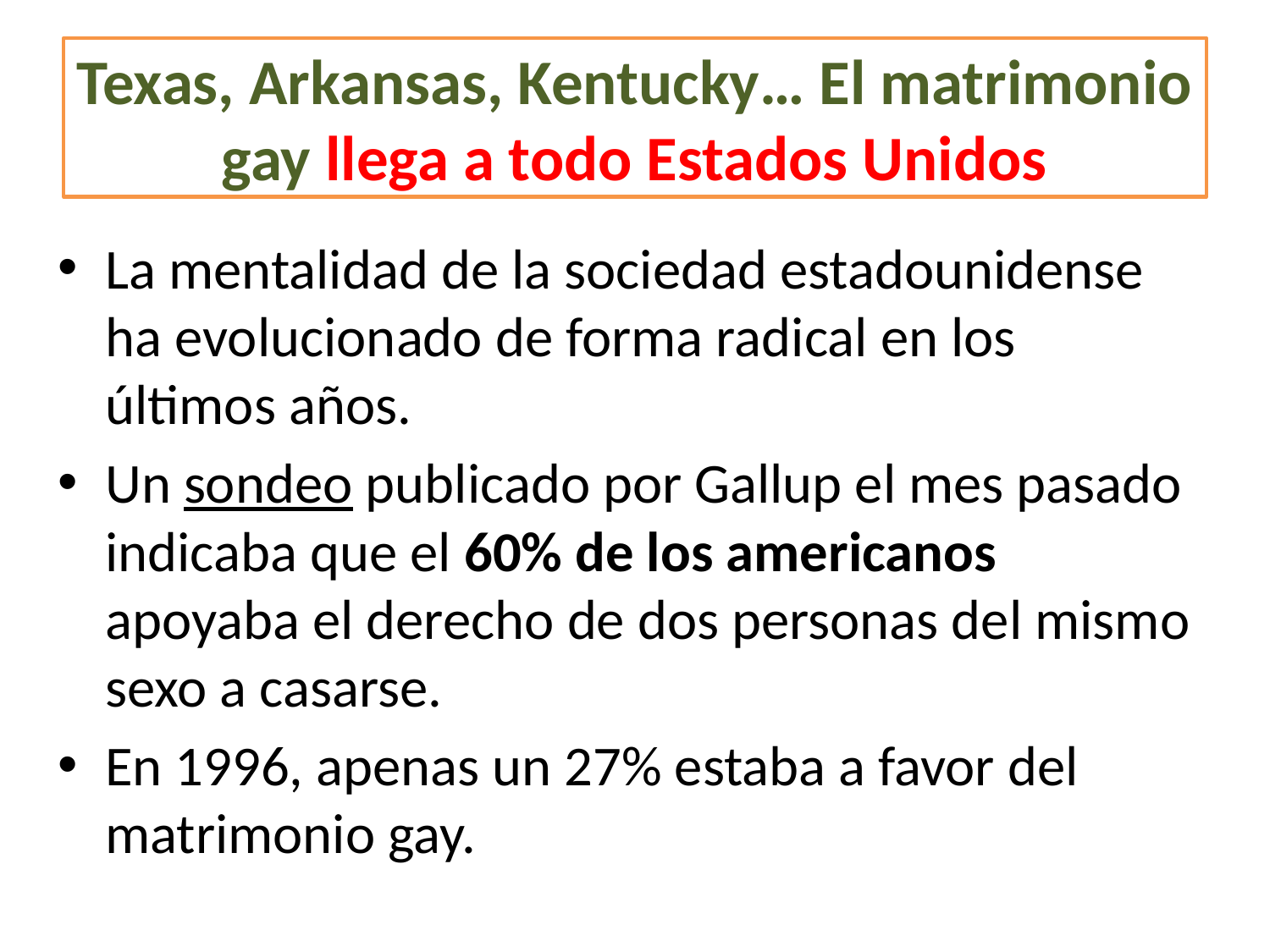

# Texas, Arkansas, Kentucky… El matrimonio gay llega a todo Estados Unidos
La mentalidad de la sociedad estadounidense ha evolucionado de forma radical en los últimos años.
Un sondeo publicado por Gallup el mes pasado indicaba que el 60% de los americanos apoyaba el derecho de dos personas del mismo sexo a casarse.
En 1996, apenas un 27% estaba a favor del matrimonio gay.